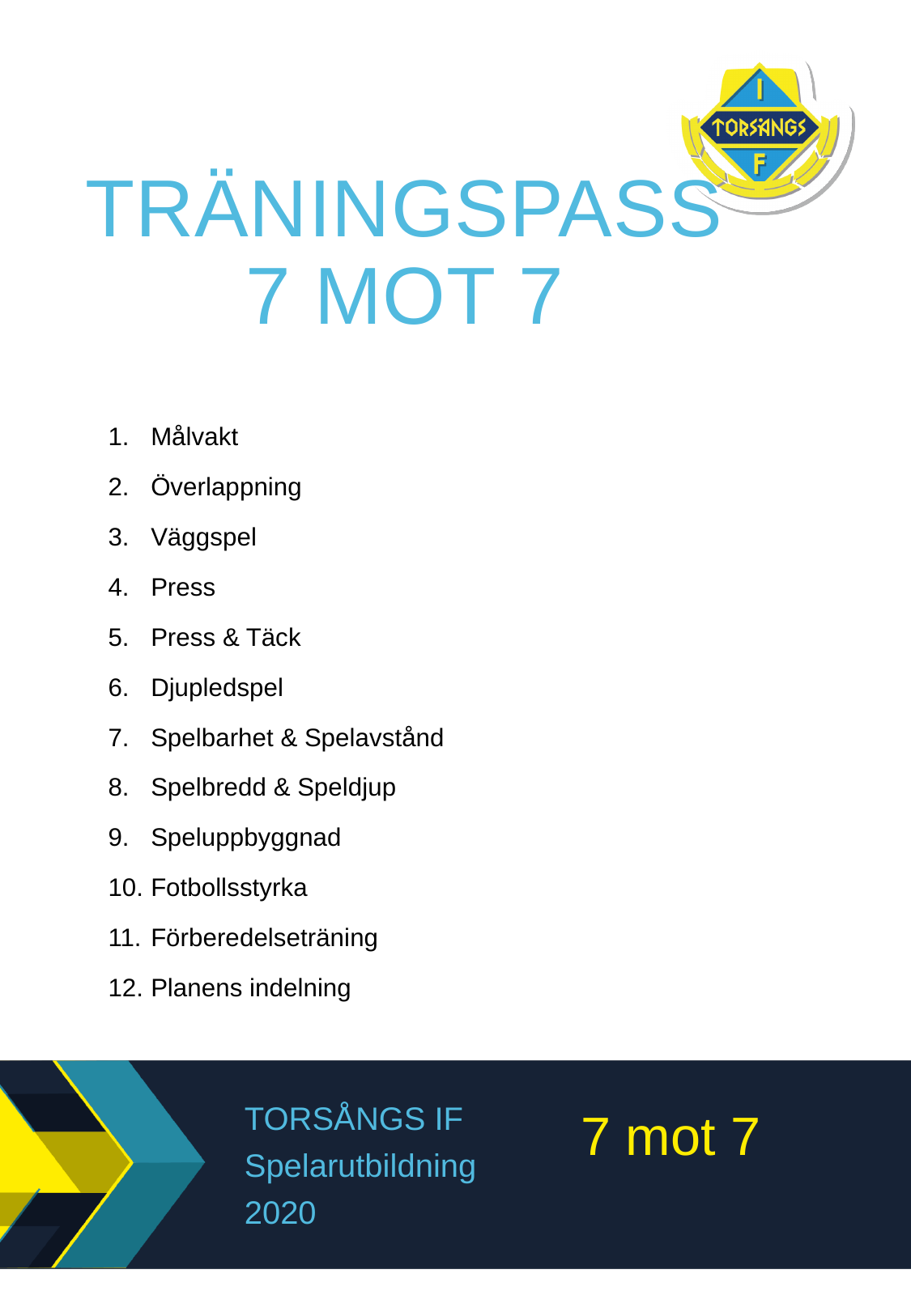

# Träningspass 7 mot 7
Målvakt
Överlappning
Väggspel
Press
Press & Täck
Djupledspel
Spelbarhet & Spelavstånd
Spelbredd & Speldjup
Speluppbyggnad
Fotbollsstyrka
Förberedelseträning
Planens indelning

TORSÅNGS IF
Spelarutbildning
2020

7 mot 7